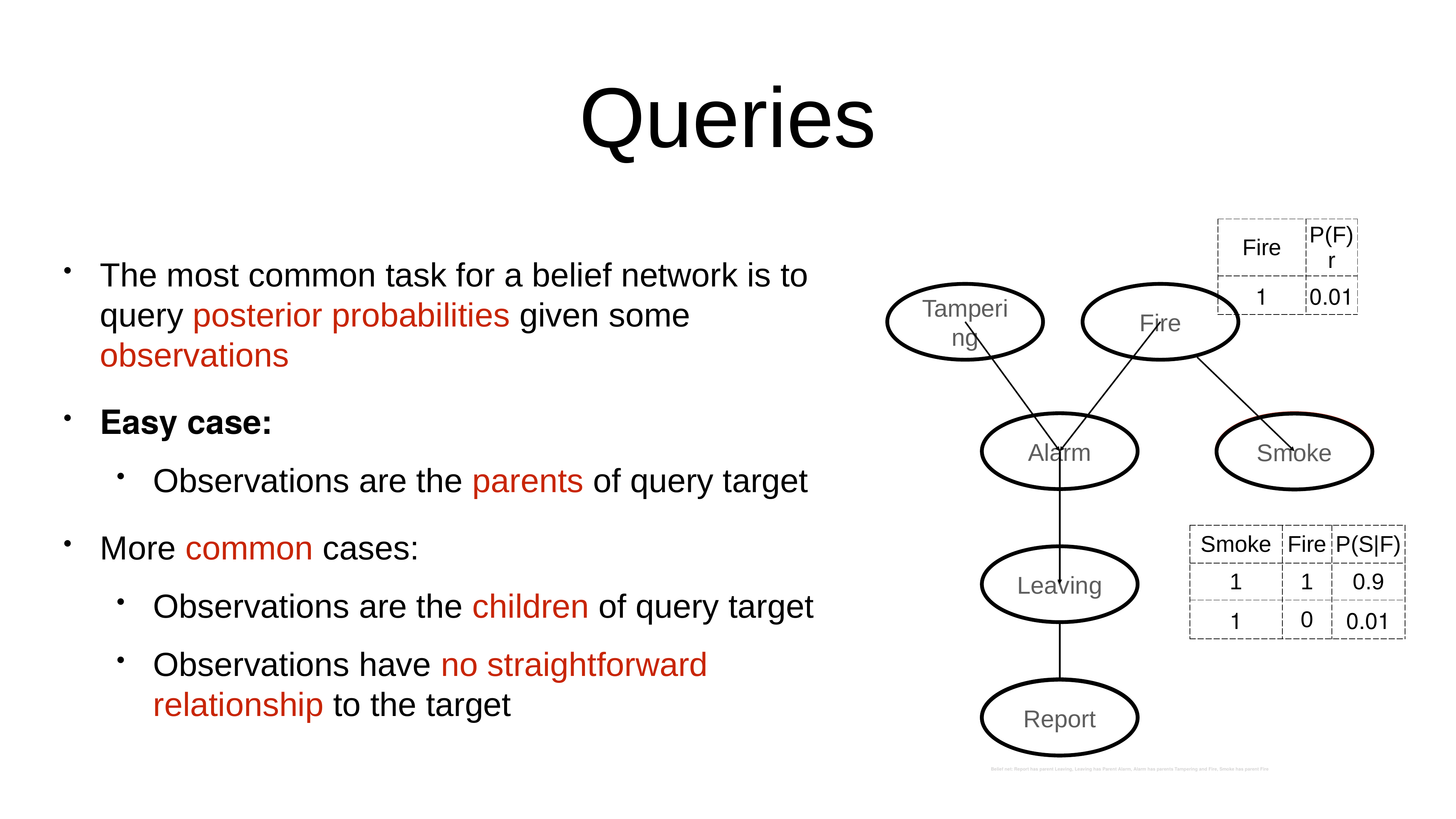

# Queries
| Fire | P(F)r |
| --- | --- |
| 1 | 0.01 |
The most common task for a belief network is to query posterior probabilities given some observations
Easy case:
Observations are the parents of query target
More common cases:
Observations are the children of query target
Observations have no straightforward relationship to the target

Tampering

Fire

Alarm

Smoke

Leaving

Report

Belief net: Report has parent Leaving, Leaving has Parent Alarm, Alarm has parents Tampering and Fire, Smoke has parent Fire

Smoke
| Smoke | Fire | P(S|F) |
| --- | --- | --- |
| 1 | 1 | 0.9 |
| 1 | 0 | 0.01 |

Report